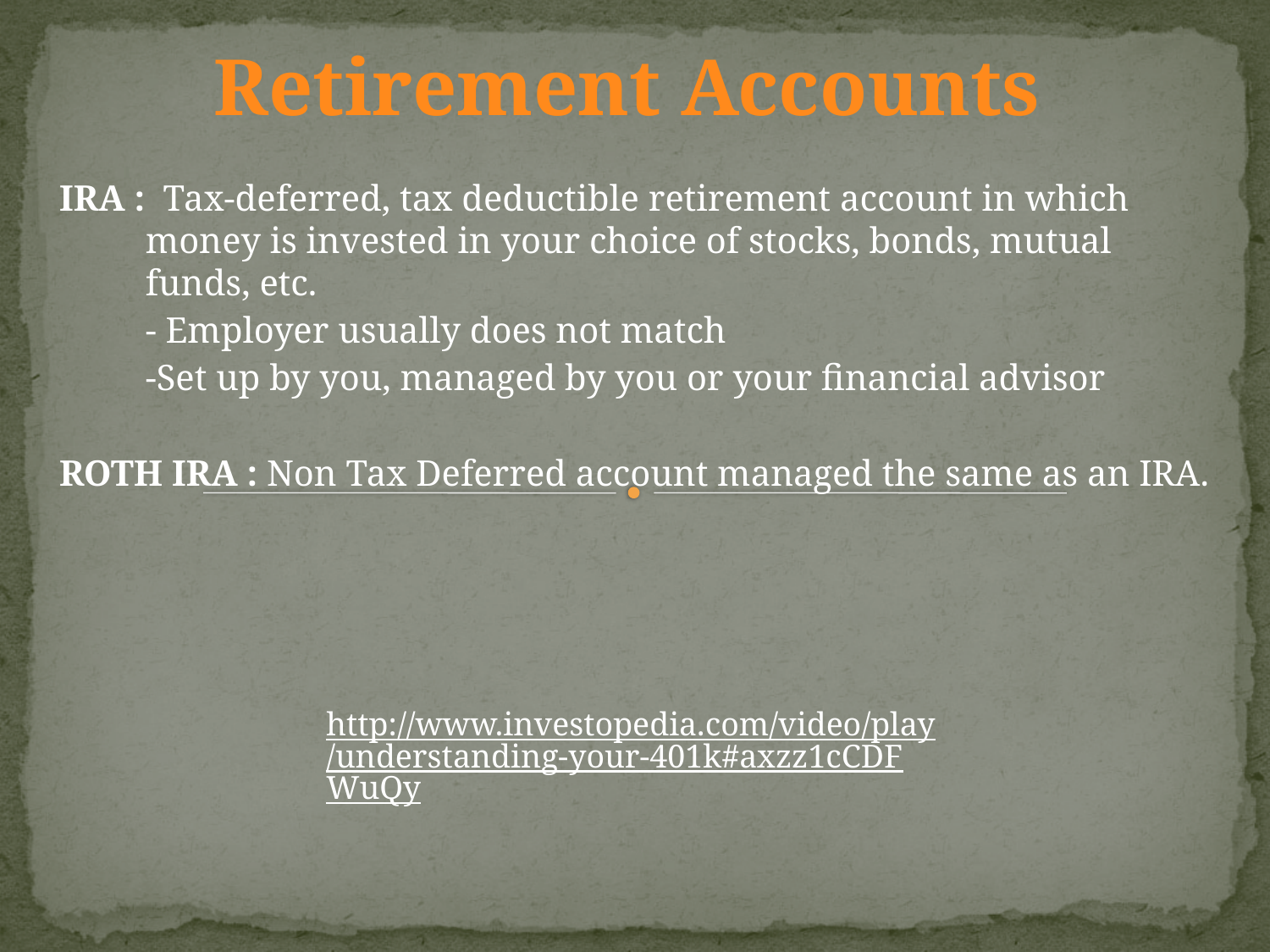

Retirement Accounts
IRA :  Tax-deferred, tax deductible retirement account in which money is invested in your choice of stocks, bonds, mutual funds, etc.
	- Employer usually does not match
	-Set up by you, managed by you or your financial advisor

ROTH IRA : Non Tax Deferred account managed the same as an IRA.

http://www.investopedia.com/video/play/understanding-your-401k#axzz1cCDFWuQy